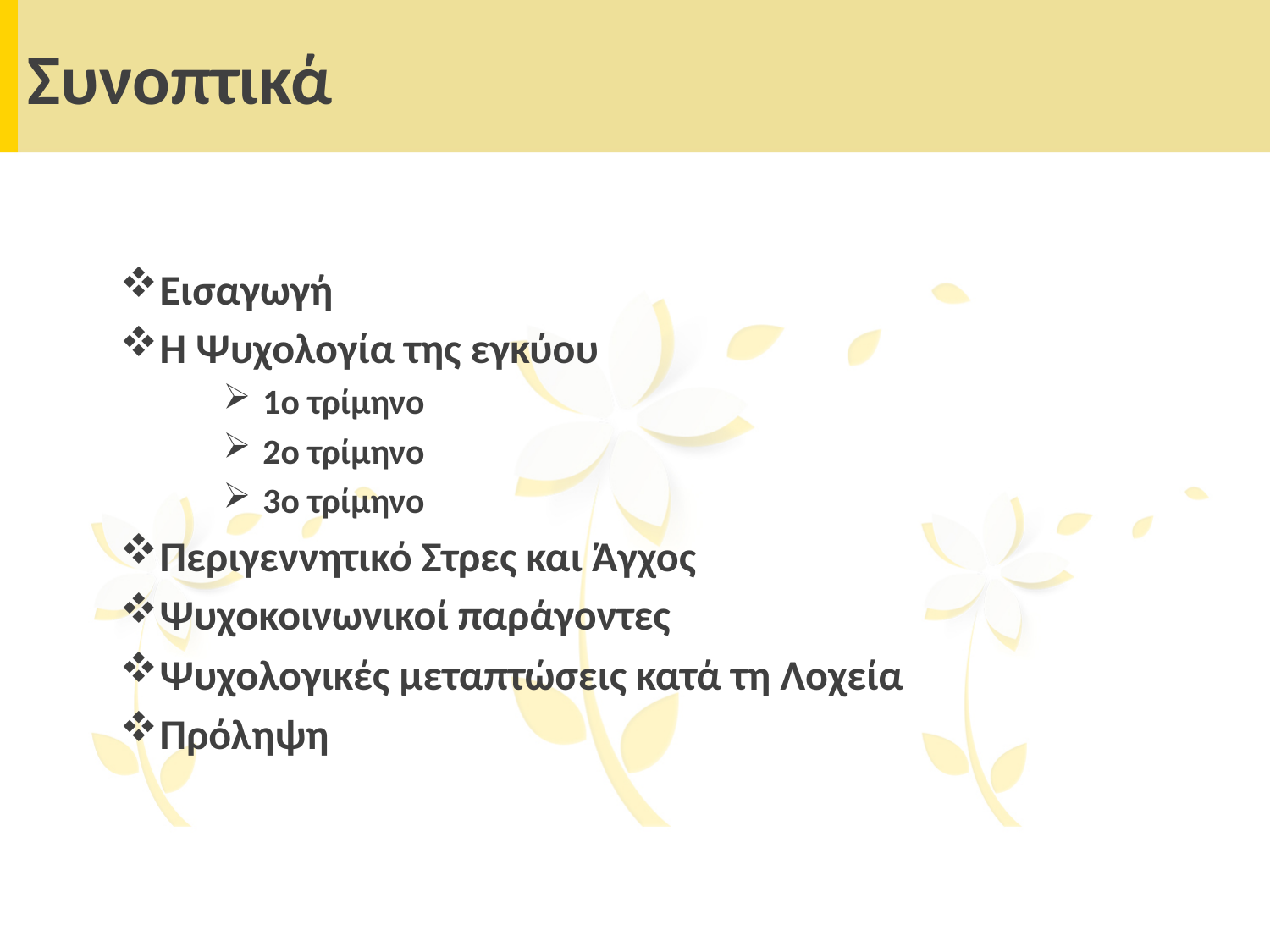

# Συνοπτικά
Εισαγωγή
Η Ψυχολογία της εγκύου
1ο τρίμηνο
2ο τρίμηνο
3ο τρίμηνο
Περιγεννητικό Στρες και Άγχος
Ψυχοκοινωνικοί παράγοντες
Ψυχολογικές μεταπτώσεις κατά τη Λοχεία
Πρόληψη